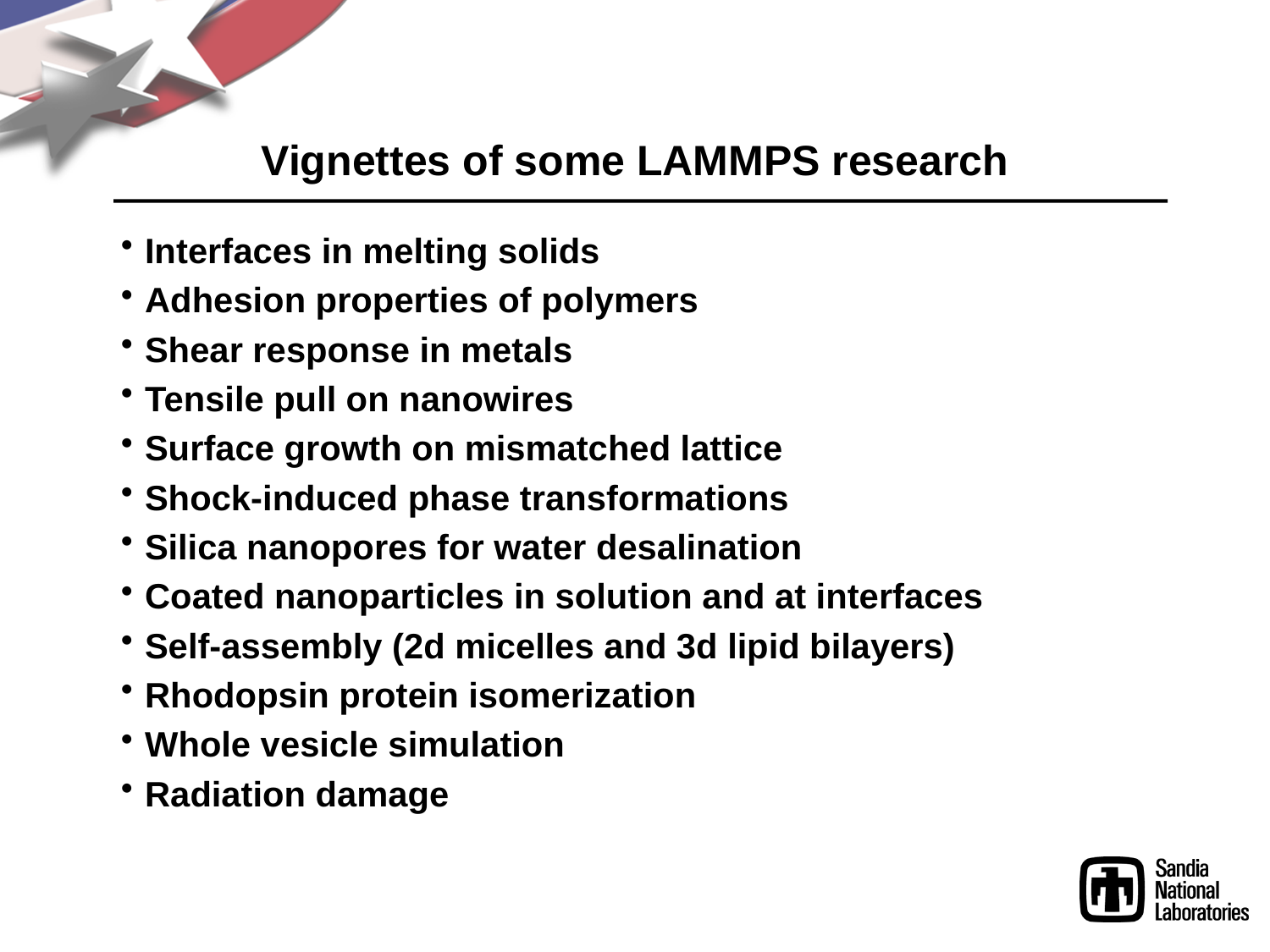

# Vignettes of some LAMMPS research
Interfaces in melting solids
Adhesion properties of polymers
Shear response in metals
Tensile pull on nanowires
Surface growth on mismatched lattice
Shock-induced phase transformations
Silica nanopores for water desalination
Coated nanoparticles in solution and at interfaces
Self-assembly (2d micelles and 3d lipid bilayers)
Rhodopsin protein isomerization
Whole vesicle simulation
Radiation damage